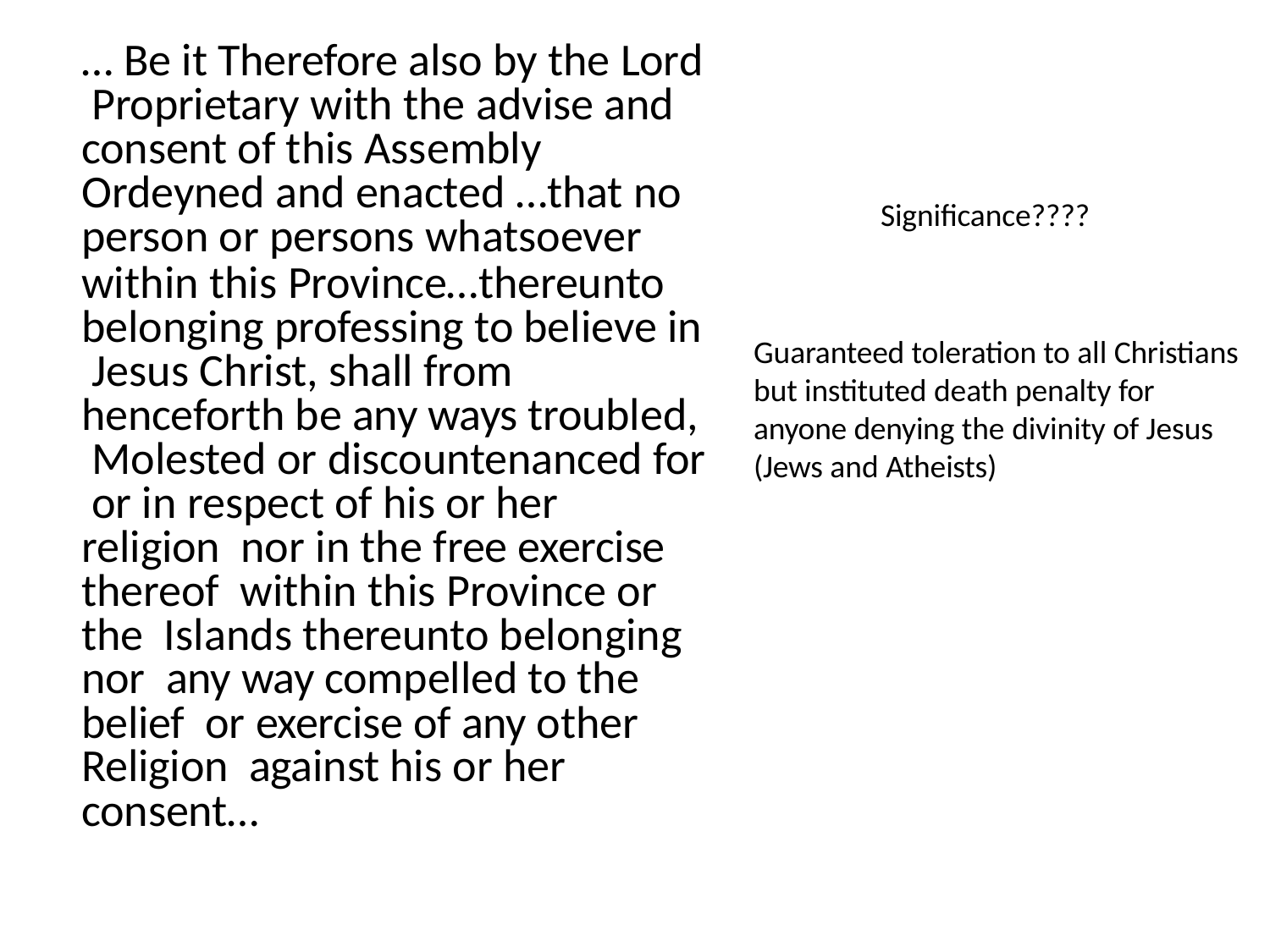

# … Be it Therefore also by the Lord  Proprietary with the advise and  consent of this Assembly  Ordeyned and enacted …that no  person or persons whatsoever
Significance????
within this Province…thereunto  belonging professing to believe in  Jesus Christ, shall from  henceforth be any ways troubled,  Molested or discountenanced for  or in respect of his or her religion  nor in the free exercise thereof  within this Province or the  Islands thereunto belonging nor  any way compelled to the belief  or exercise of any other Religion  against his or her consent…
Guaranteed toleration to all Christians  but instituted death penalty for  anyone denying the divinity of Jesus  (Jews and Atheists)